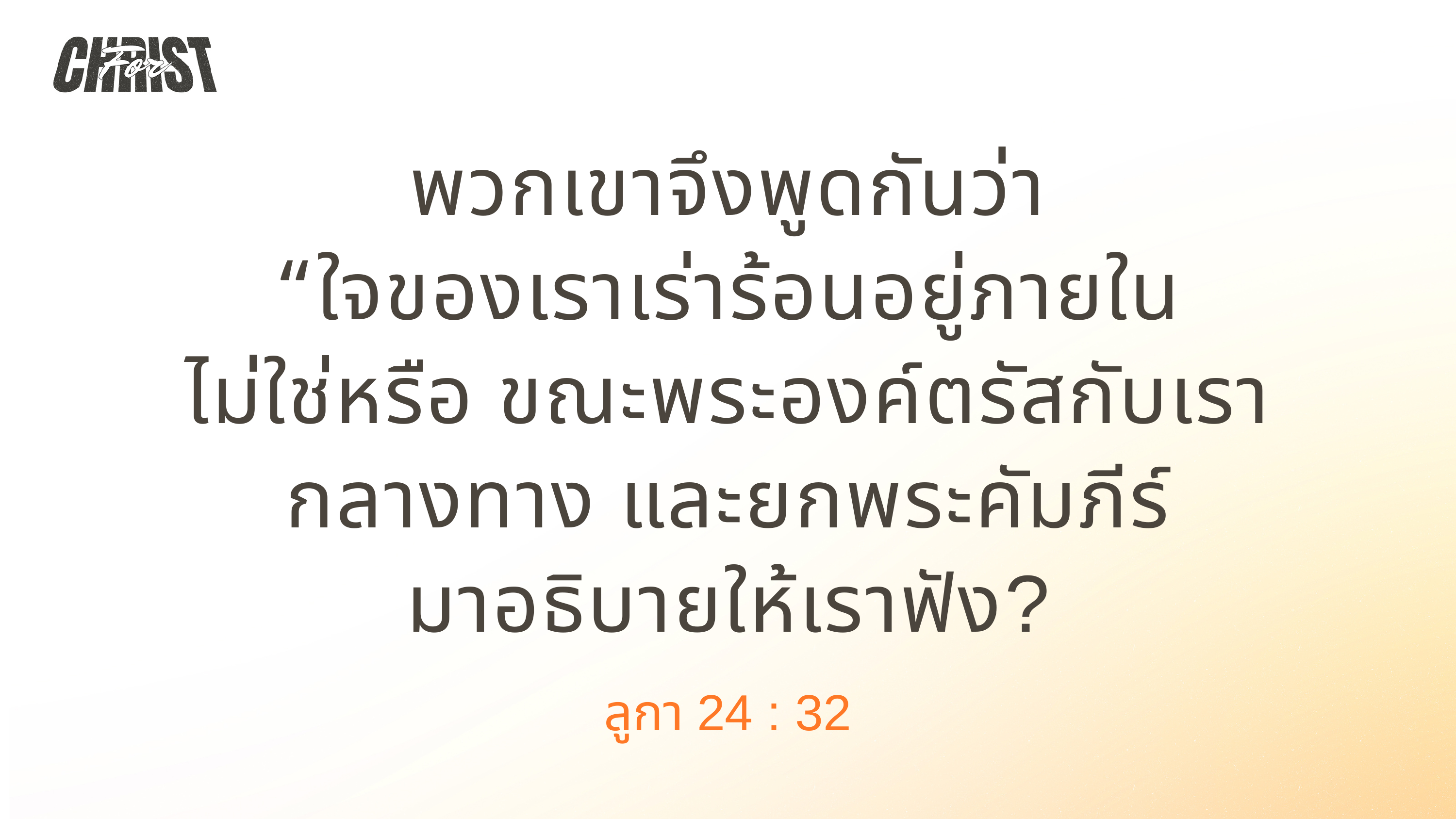

พวกเขาจึงพูดกันว่า
“ใจของเราเร่าร้อนอยู่ภายใน
ไม่ใช่หรือ ขณะพระองค์ตรัสกับเรา
กลางทาง และยกพระคัมภีร์
มาอธิบายให้เราฟัง?
ลูกา 24 : 32